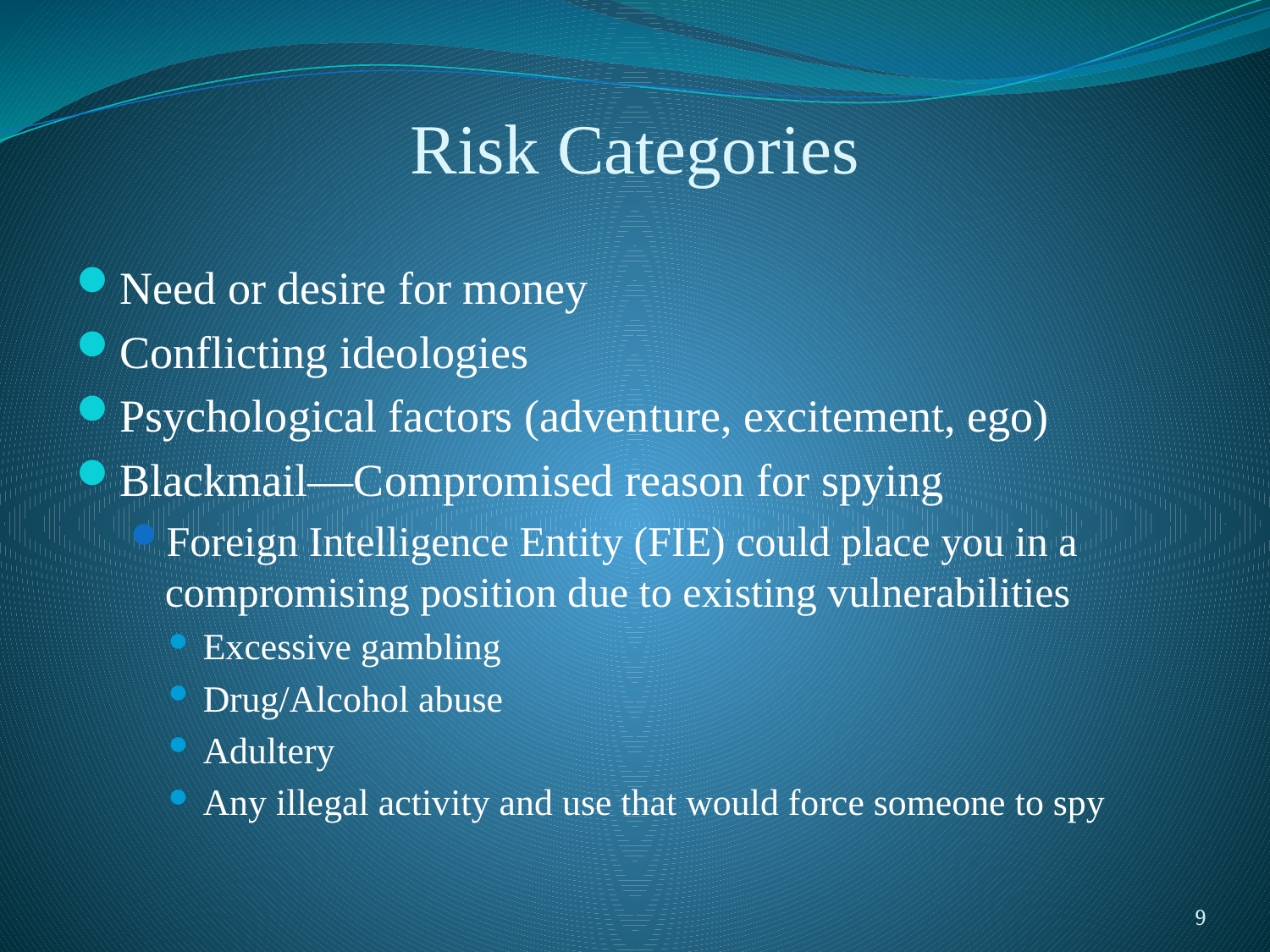

# Risk Categories
Need or desire for money
Conflicting ideologies
Psychological factors (adventure, excitement, ego)
Blackmail—Compromised reason for spying
Foreign Intelligence Entity (FIE) could place you in a compromising position due to existing vulnerabilities
Excessive gambling
Drug/Alcohol abuse
Adultery
Any illegal activity and use that would force someone to spy
9